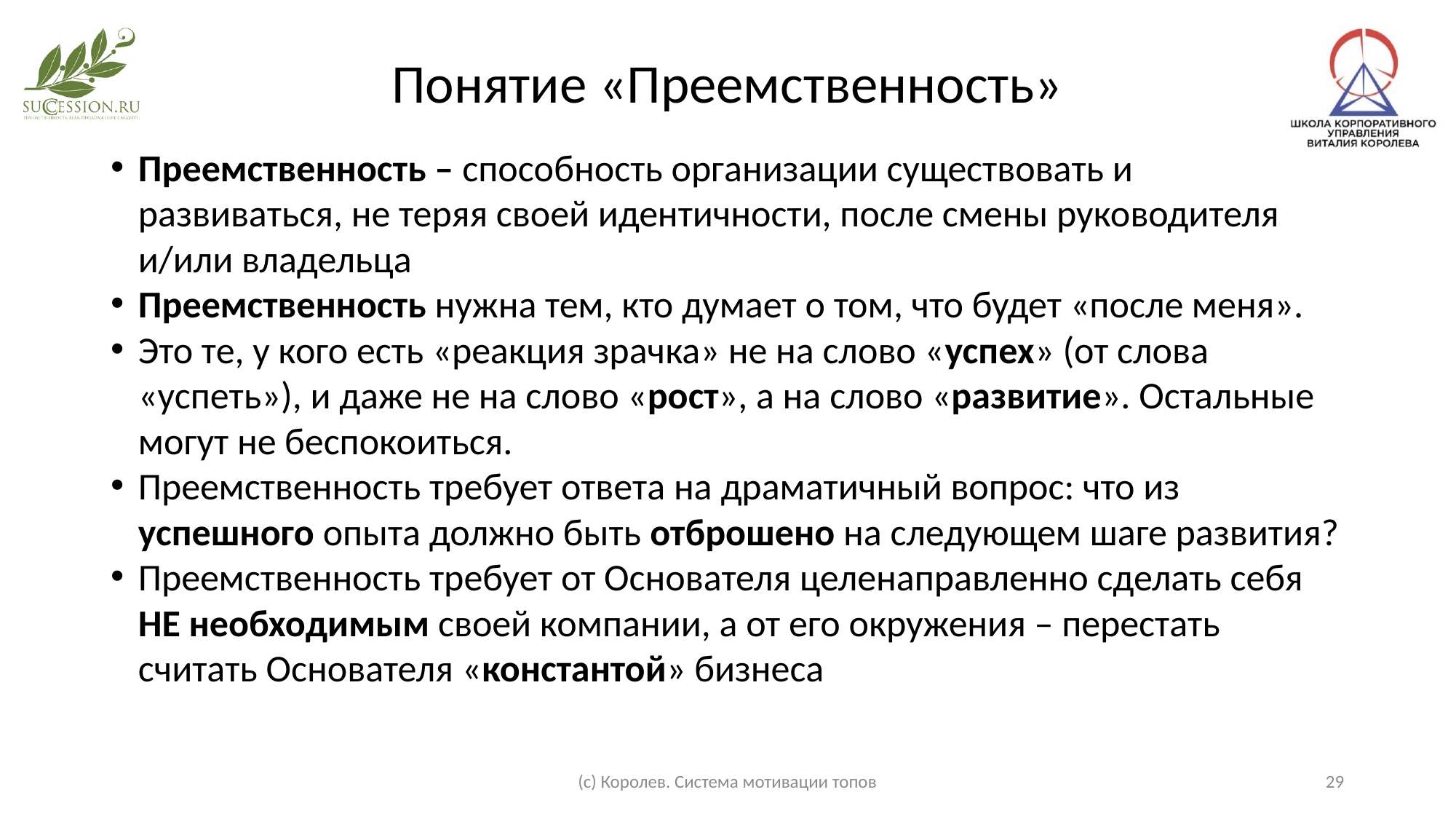

# Понятие «Преемственность»
Преемственность – способность организации существовать и развиваться, не теряя своей идентичности, после смены руководителя и/или владельца
Преемственность нужна тем, кто думает о том, что будет «после меня».
Это те, у кого есть «реакция зрачка» не на слово «успех» (от слова «успеть»), и даже не на слово «рост», а на слово «развитие». Остальные могут не беспокоиться.
Преемственность требует ответа на драматичный вопрос: что из успешного опыта должно быть отброшено на следующем шаге развития?
Преемственность требует от Основателя целенаправленно сделать себя НЕ необходимым своей компании, а от его окружения – перестать считать Основателя «константой» бизнеса
(с) Королев. Система мотивации топов
29